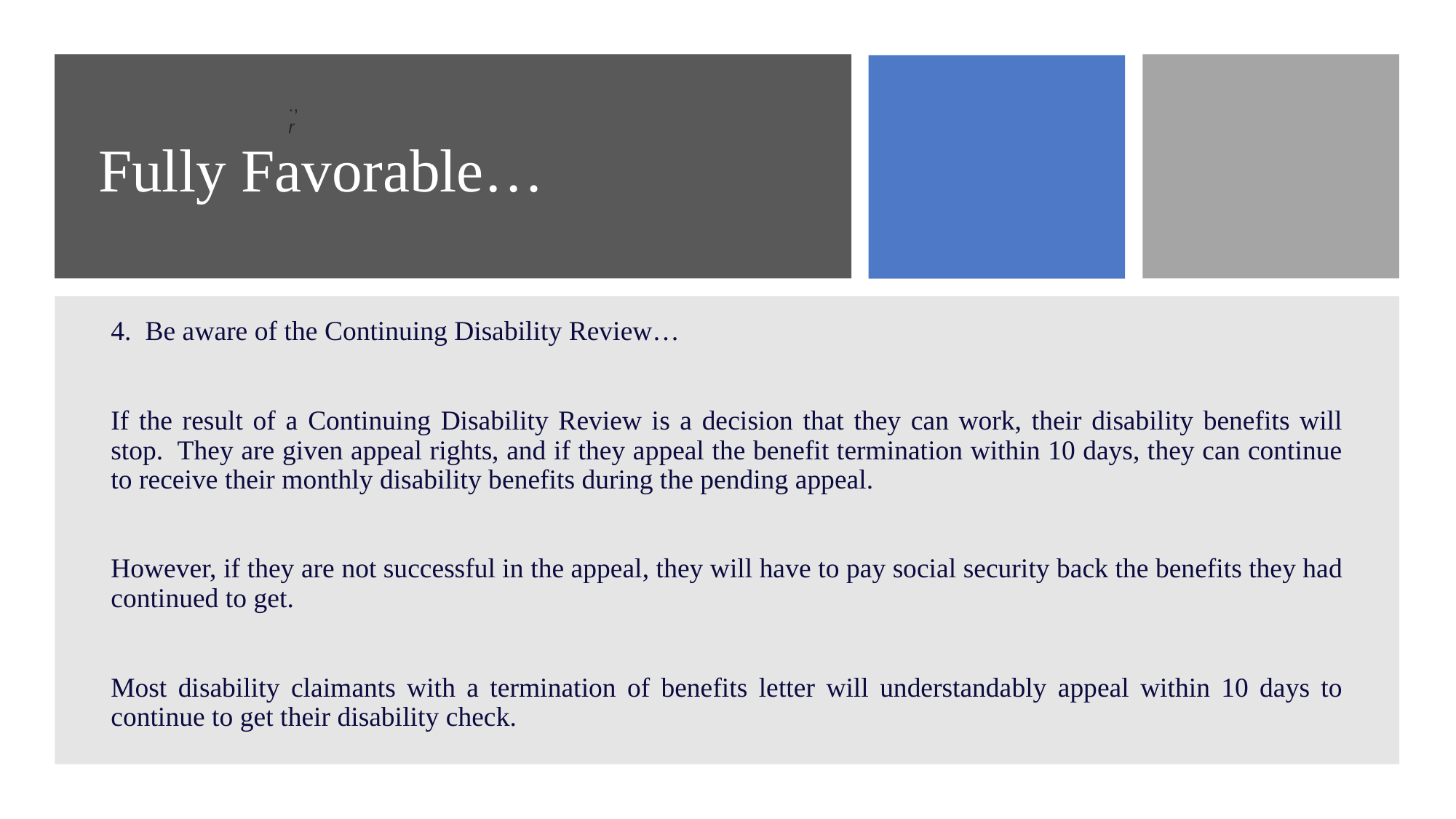

# Fully Favorable…
., r

4.  Be aware of the Continuing Disability Review…

If the result of a Continuing Disability Review is a decision that they can work, their disability benefits will stop.  They are given appeal rights, and if they appeal the benefit termination within 10 days, they can continue to receive their monthly disability benefits during the pending appeal.

However, if they are not successful in the appeal, they will have to pay social security back the benefits they had continued to get.

Most disability claimants with a termination of benefits letter will understandably appeal within 10 days to continue to get their disability check.